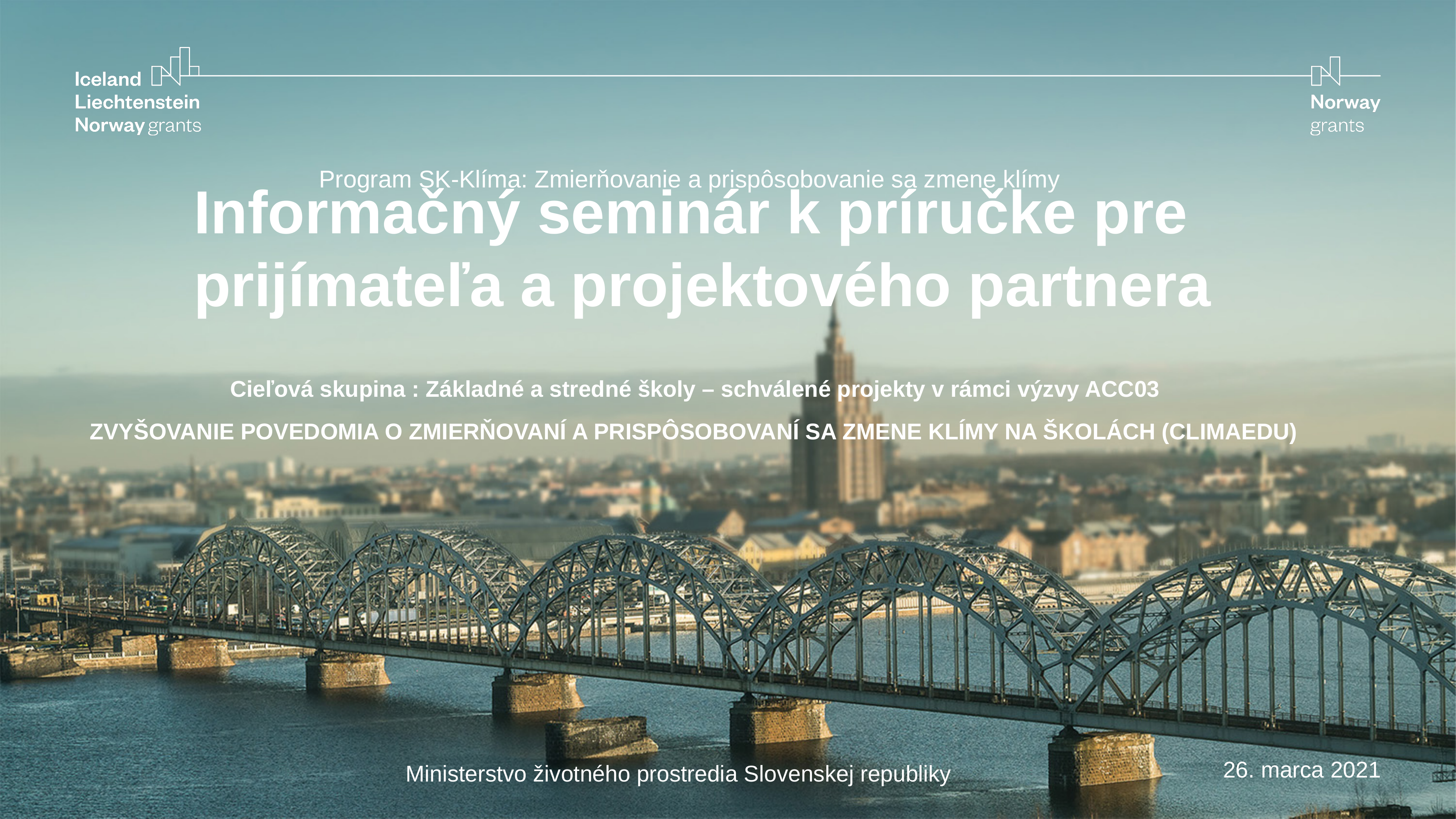

Program SK-Klíma: Zmierňovanie a prispôsobovanie sa zmene klímy
# Informačný seminár k príručke pre prijímateľa a projektového partnera
Cieľová skupina : Základné a stredné školy – schválené projekty v rámci výzvy ACC03
ZVYŠOVANIE POVEDOMIA O ZMIERŇOVANÍ A PRISPÔSOBOVANÍ SA ZMENE KLÍMY NA ŠKOLÁCH (CLIMAEDU)
Ministerstvo životného prostredia Slovenskej republiky
26. marca 2021